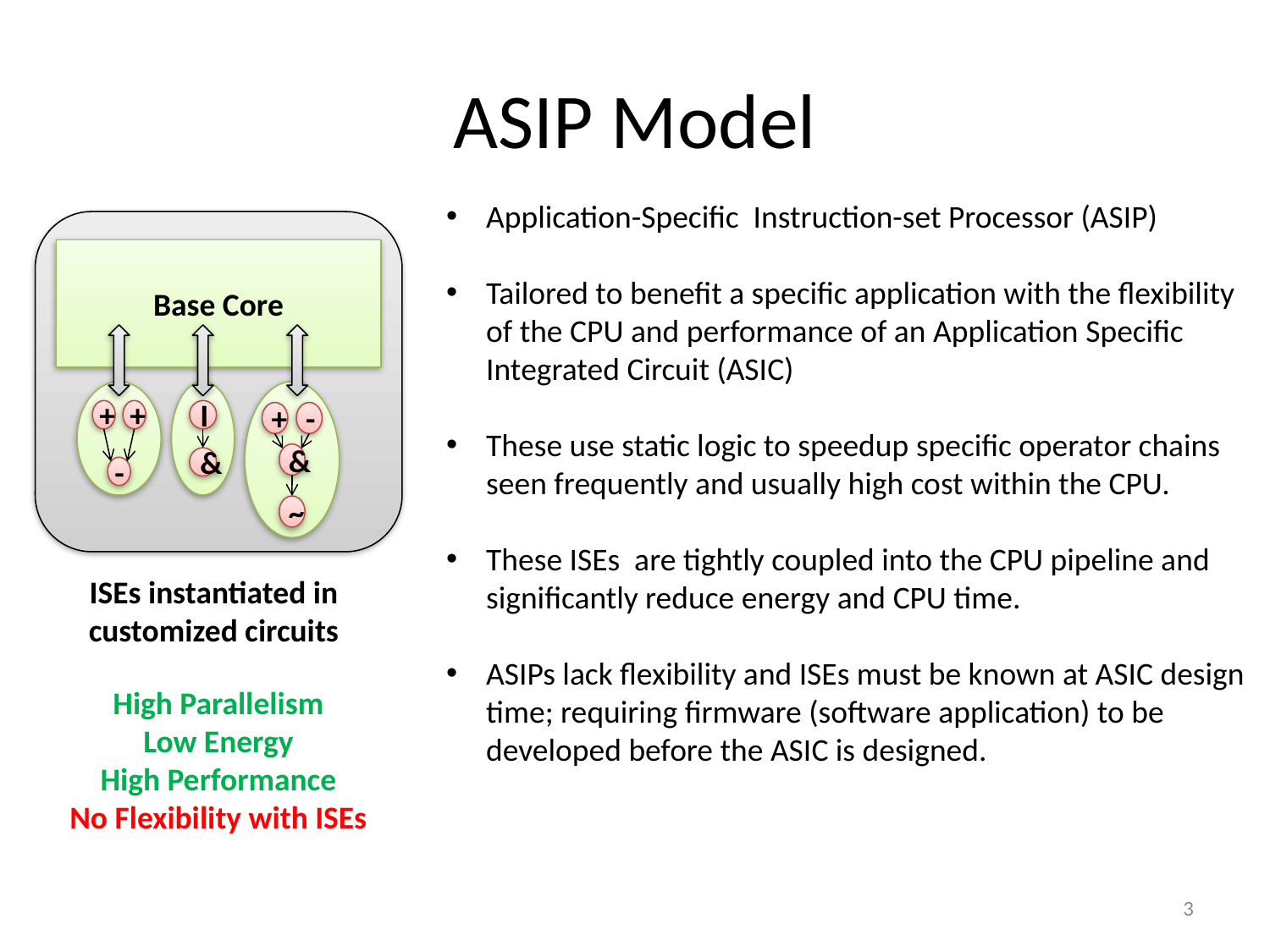

# ASIP Model
Application-Specific  Instruction-set Processor (ASIP)

Tailored to benefit a specific application with the flexibility of the CPU and performance of an Application Specific Integrated Circuit (ASIC)

These use static logic to speedup specific operator chains seen frequently and usually high cost within the CPU.

These ISEs  are tightly coupled into the CPU pipeline and significantly reduce energy and CPU time.

ASIPs lack flexibility and ISEs must be known at ASIC design time; requiring firmware (software application) to be developed before the ASIC is designed.

Base Core

+
+
-

I
&

+
-
&
~
ISEs instantiated in customized circuits
High Parallelism
Low Energy
High Performance
No Flexibility with ISEs
3